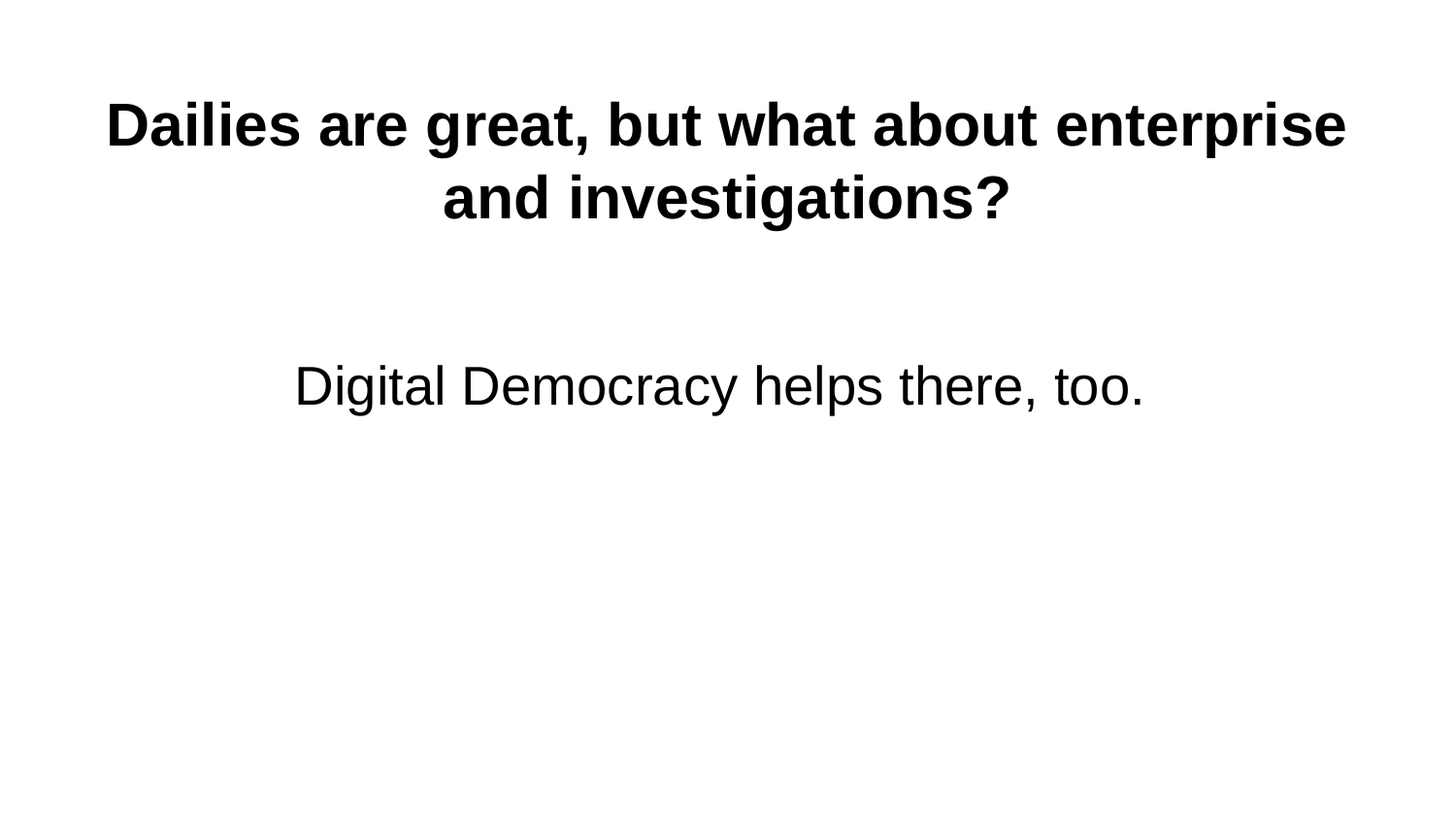

# Dailies are great, but what about enterprise and investigations?

Digital Democracy helps there, too.